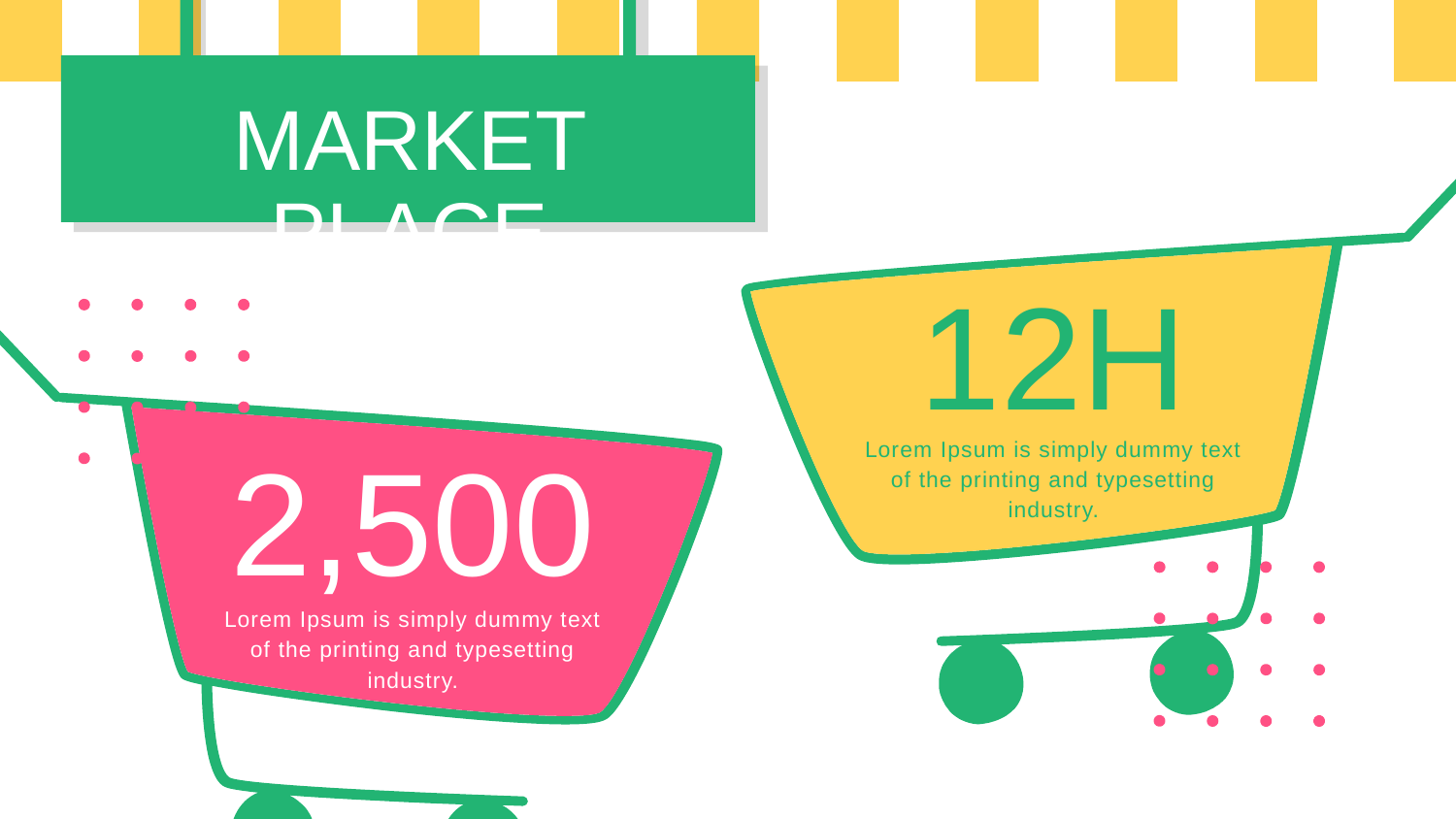

MARKET PLACE
12H
Lorem Ipsum is simply dummy text of the printing and typesetting industry.
2,500
Lorem Ipsum is simply dummy text of the printing and typesetting industry.